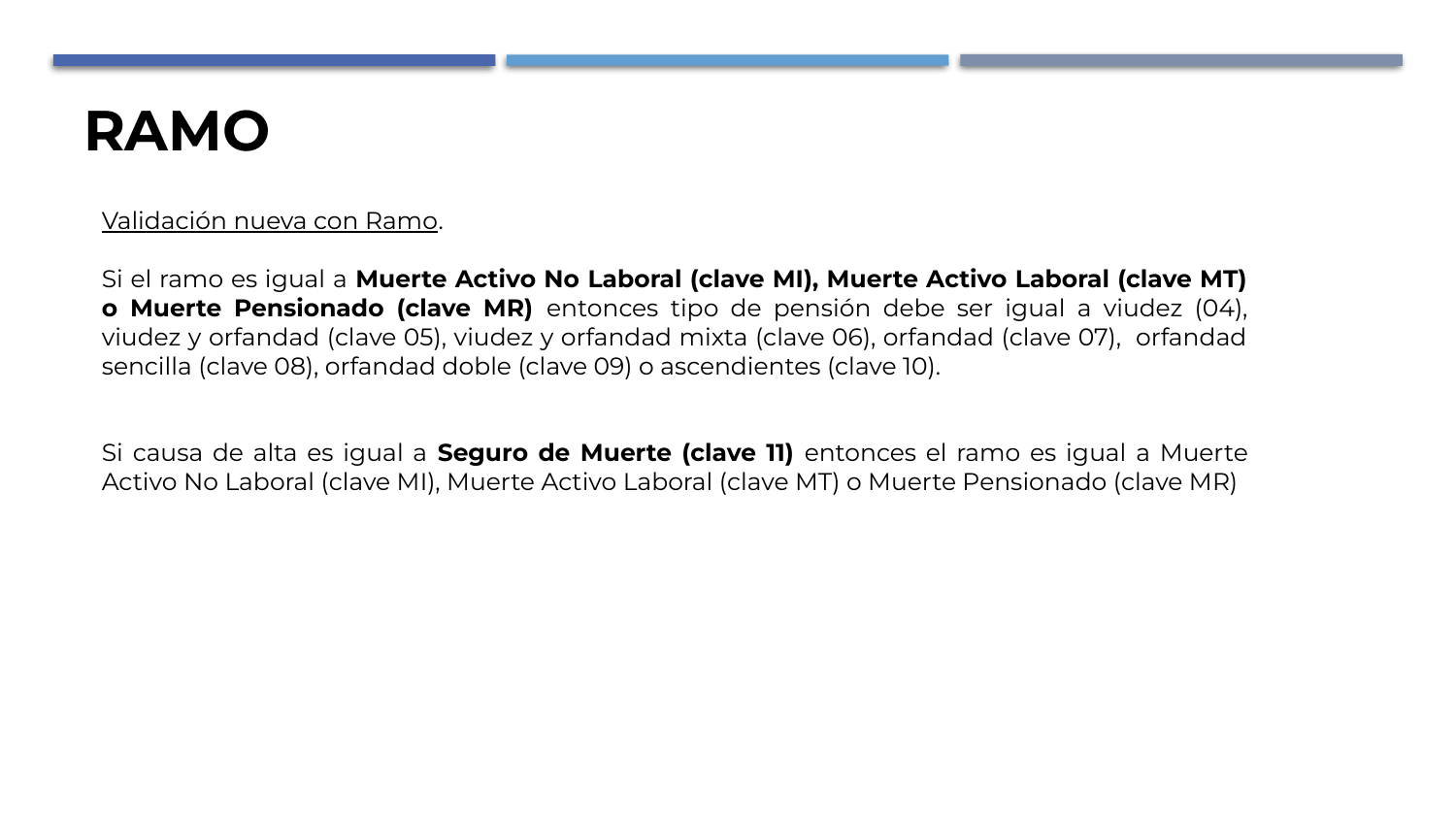

# Ramo
Validación nueva con Ramo.

Si el ramo es igual a Muerte Activo No Laboral (clave MI), Muerte Activo Laboral (clave MT) o Muerte Pensionado (clave MR) entonces tipo de pensión debe ser igual a viudez (04), viudez y orfandad (clave 05), viudez y orfandad mixta (clave 06), orfandad (clave 07),  orfandad sencilla (clave 08), orfandad doble (clave 09) o ascendientes (clave 10).

Si causa de alta es igual a Seguro de Muerte (clave 11) entonces el ramo es igual a Muerte Activo No Laboral (clave MI), Muerte Activo Laboral (clave MT) o Muerte Pensionado (clave MR)